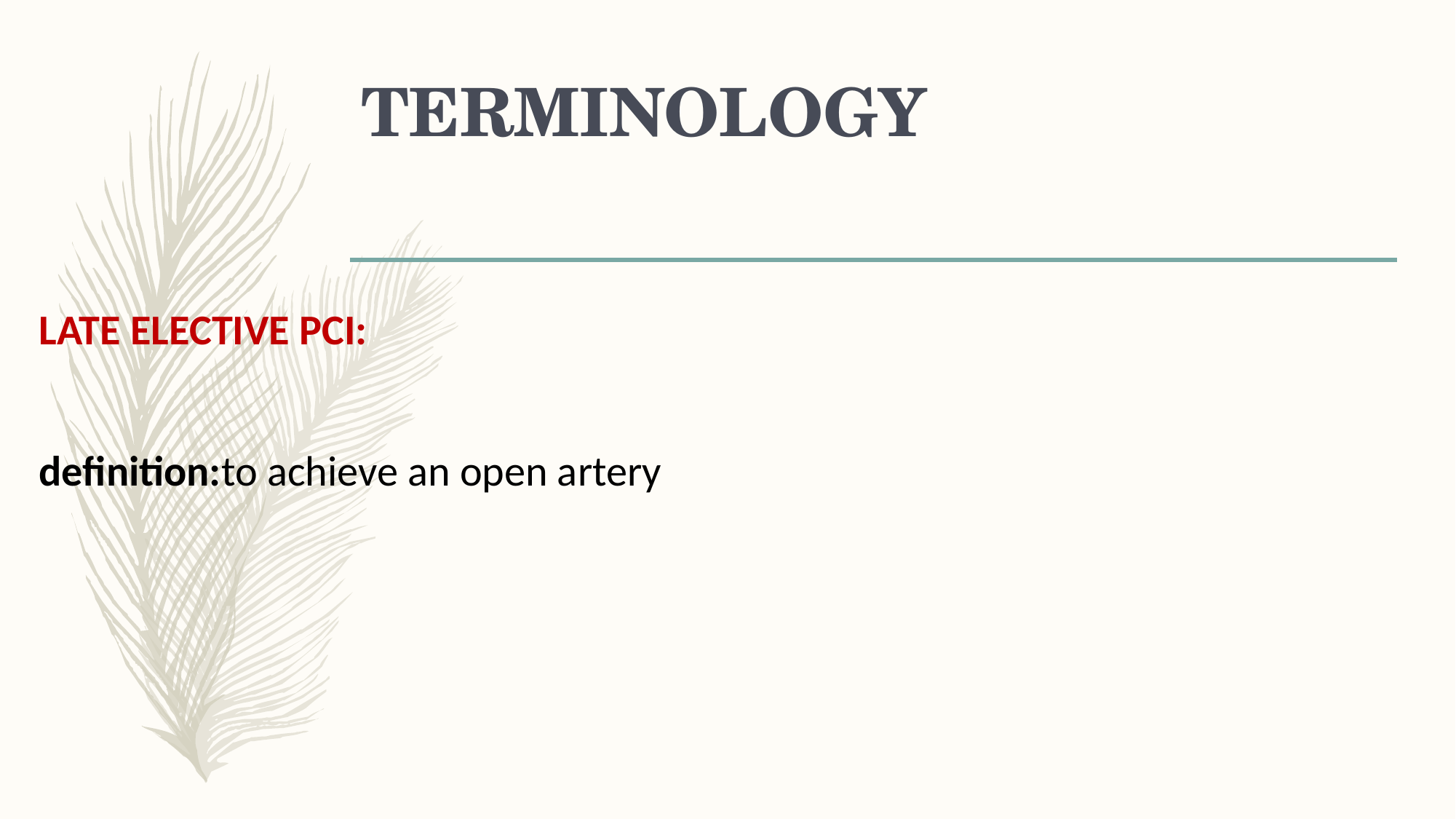

# TERMINOLOGY
LATE ELECTIVE PCI:

definition:to achieve an open artery